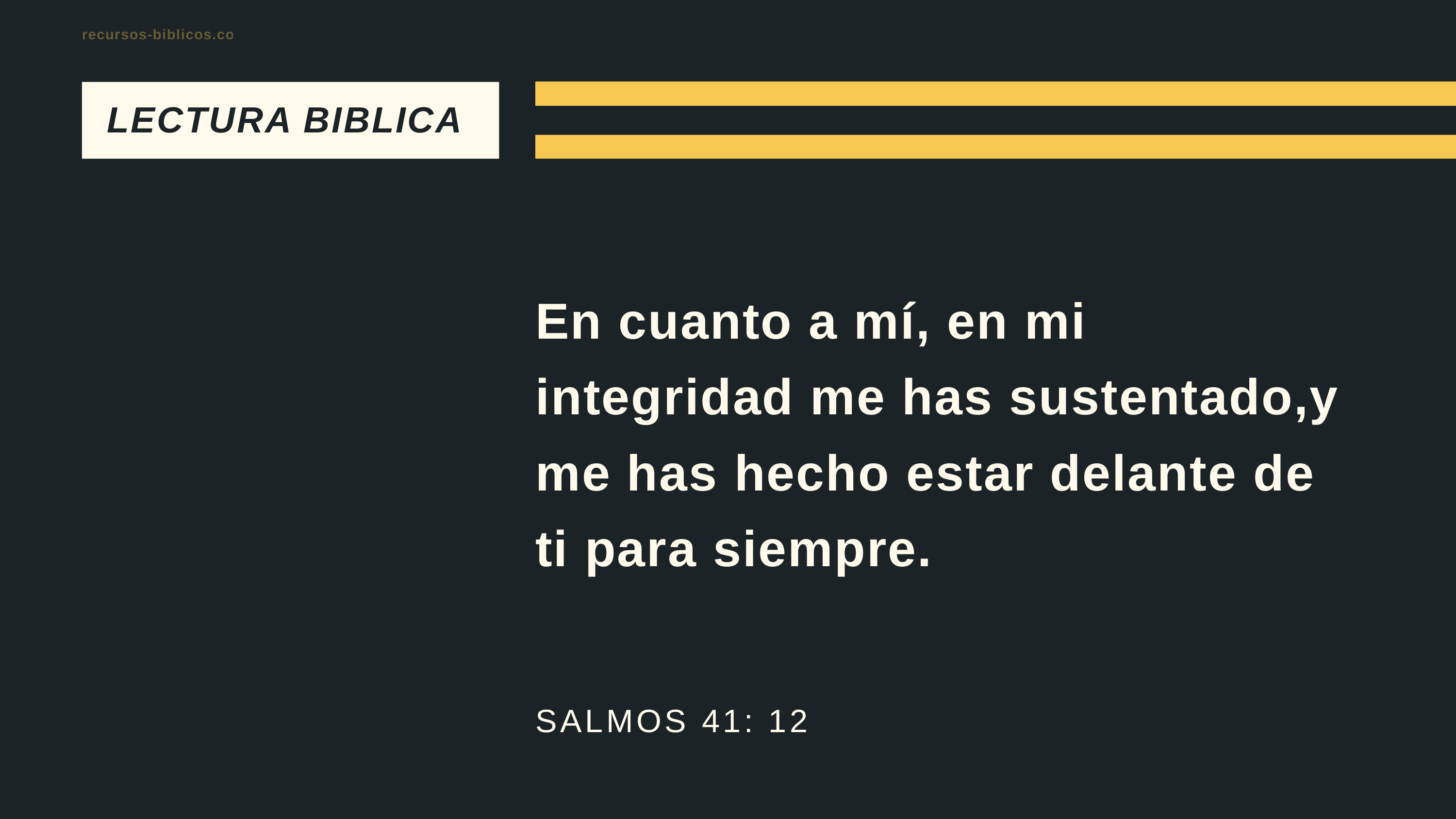

recursos-biblicos.com

LECTURA BIBLICA
En cuanto a mí, en mi integridad me has sustentado,y me has hecho estar delante de ti para siempre.
SALMOS 41: 12